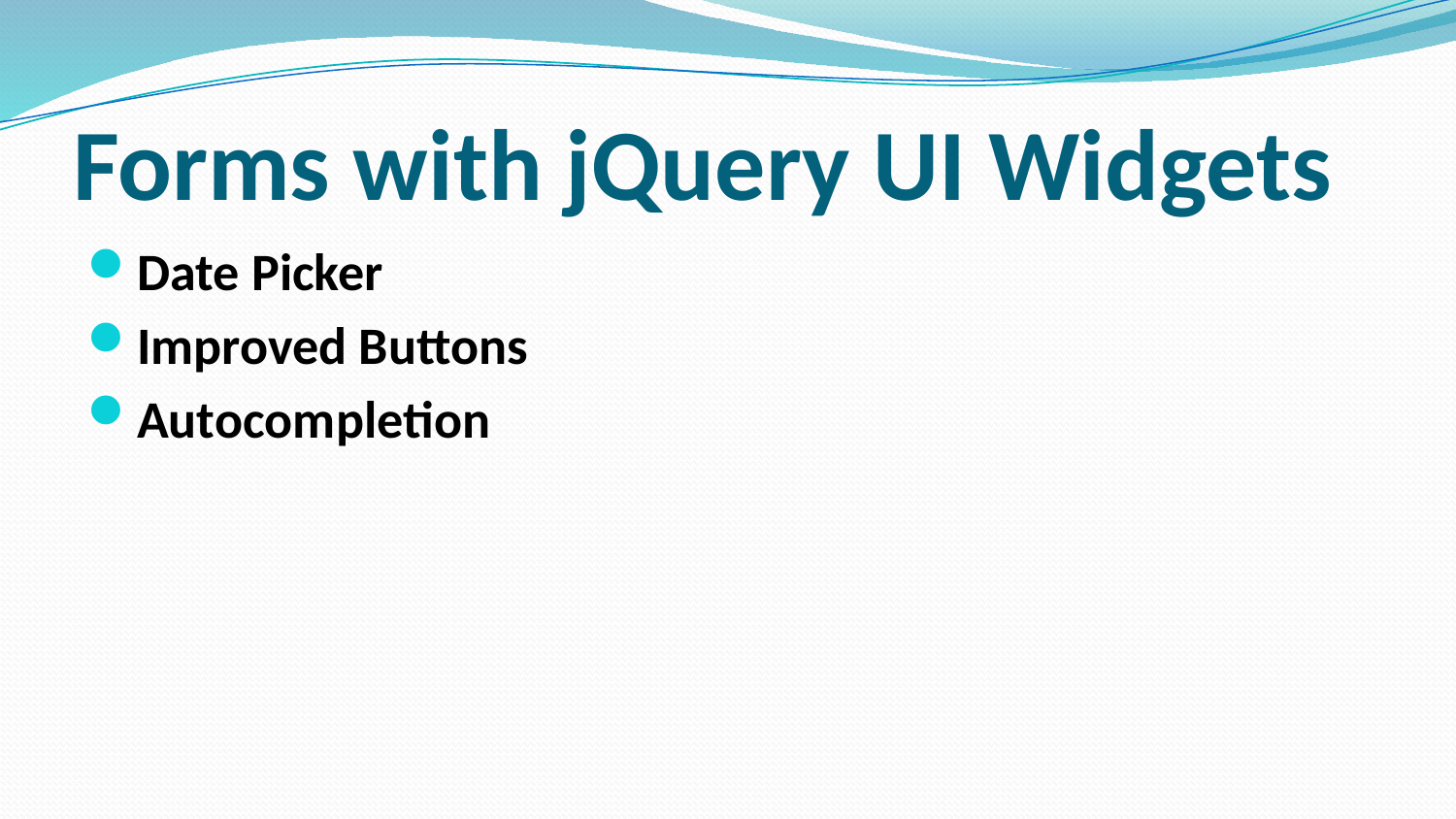

# Forms with jQuery UI Widgets
Date Picker
Improved Buttons
Autocompletion